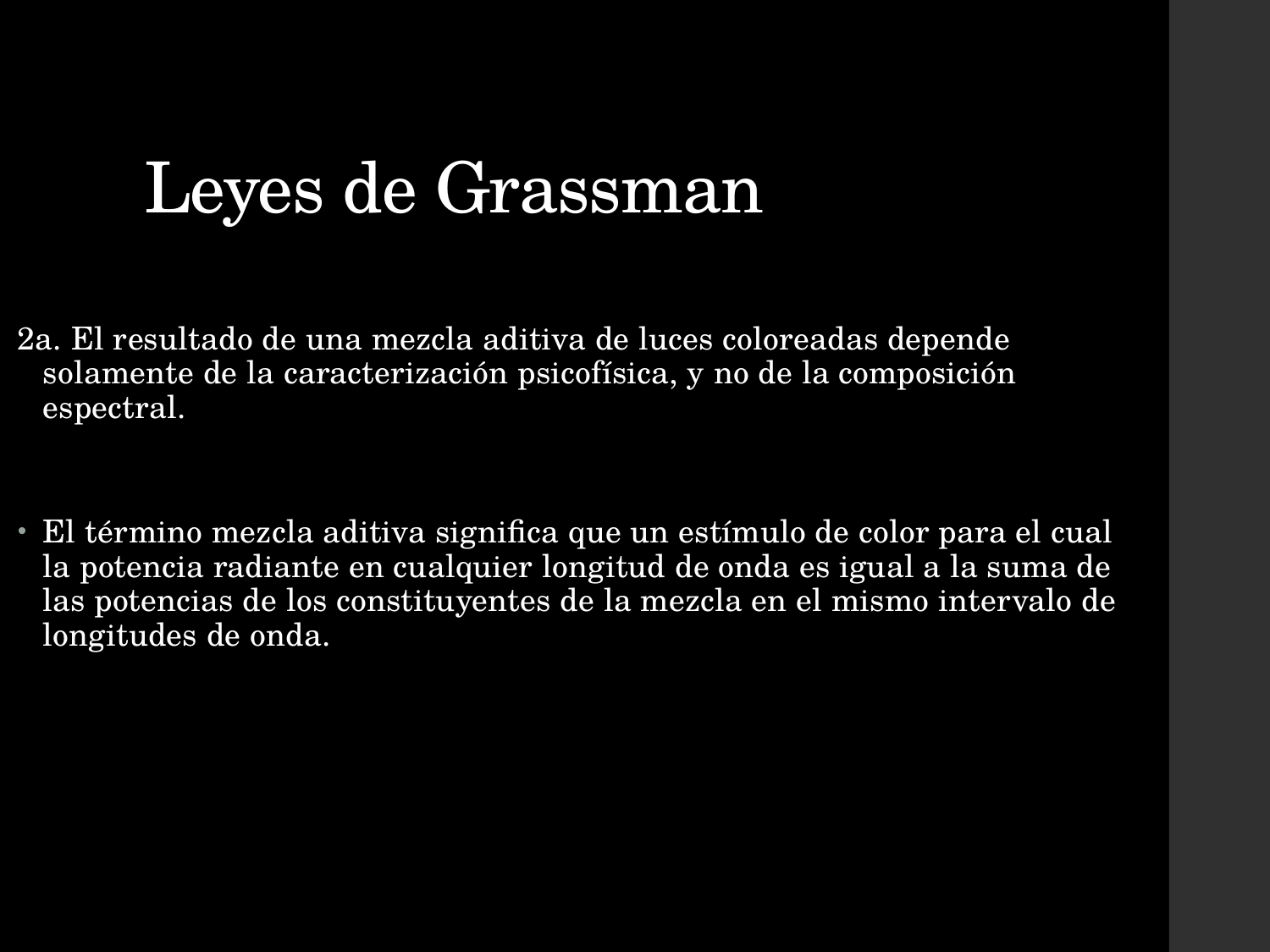

# Leyes de Grassman
2a. El resultado de una mezcla aditiva de luces coloreadas depende solamente de la caracterización psicofísica, y no de la composición espectral.

El término mezcla aditiva significa que un estímulo de color para el cual la potencia radiante en cualquier longitud de onda es igual a la suma de las potencias de los constituyentes de la mezcla en el mismo intervalo de longitudes de onda.